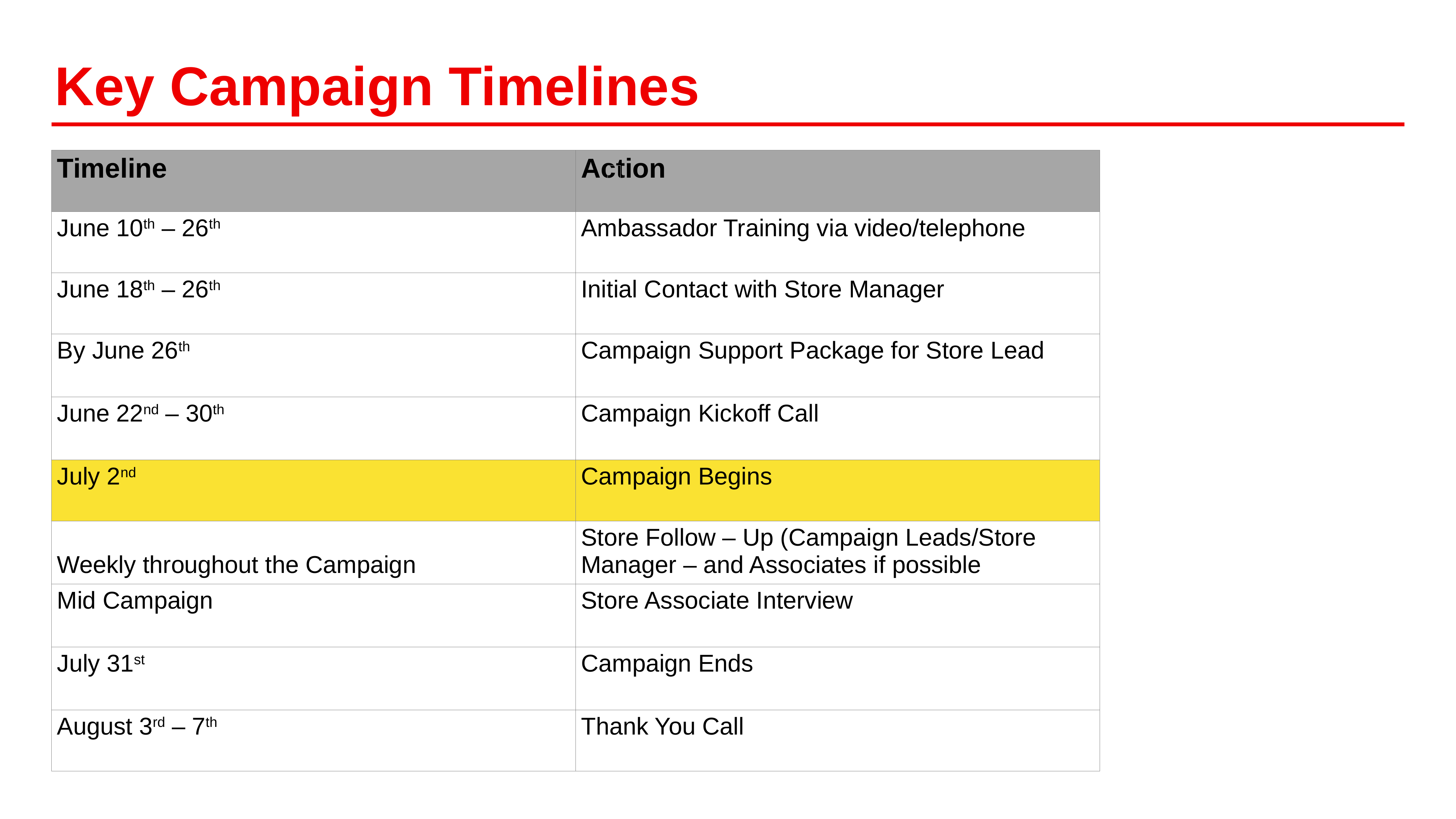

# Key Campaign Timelines

| Timeline | Action |
| --- | --- |
| June 10th – 26th | Ambassador Training via video/telephone |
| June 18th – 26th | Initial Contact with Store Manager |
| By June 26th | Campaign Support Package for Store Lead |
| June 22nd – 30th | Campaign Kickoff Call |
| July 2nd | Campaign Begins |
| Weekly throughout the Campaign | Store Follow – Up (Campaign Leads/Store Manager – and Associates if possible |
| Mid Campaign | Store Associate Interview |
| July 31st | Campaign Ends |
| August 3rd – 7th | Thank You Call |
|  |
| --- |